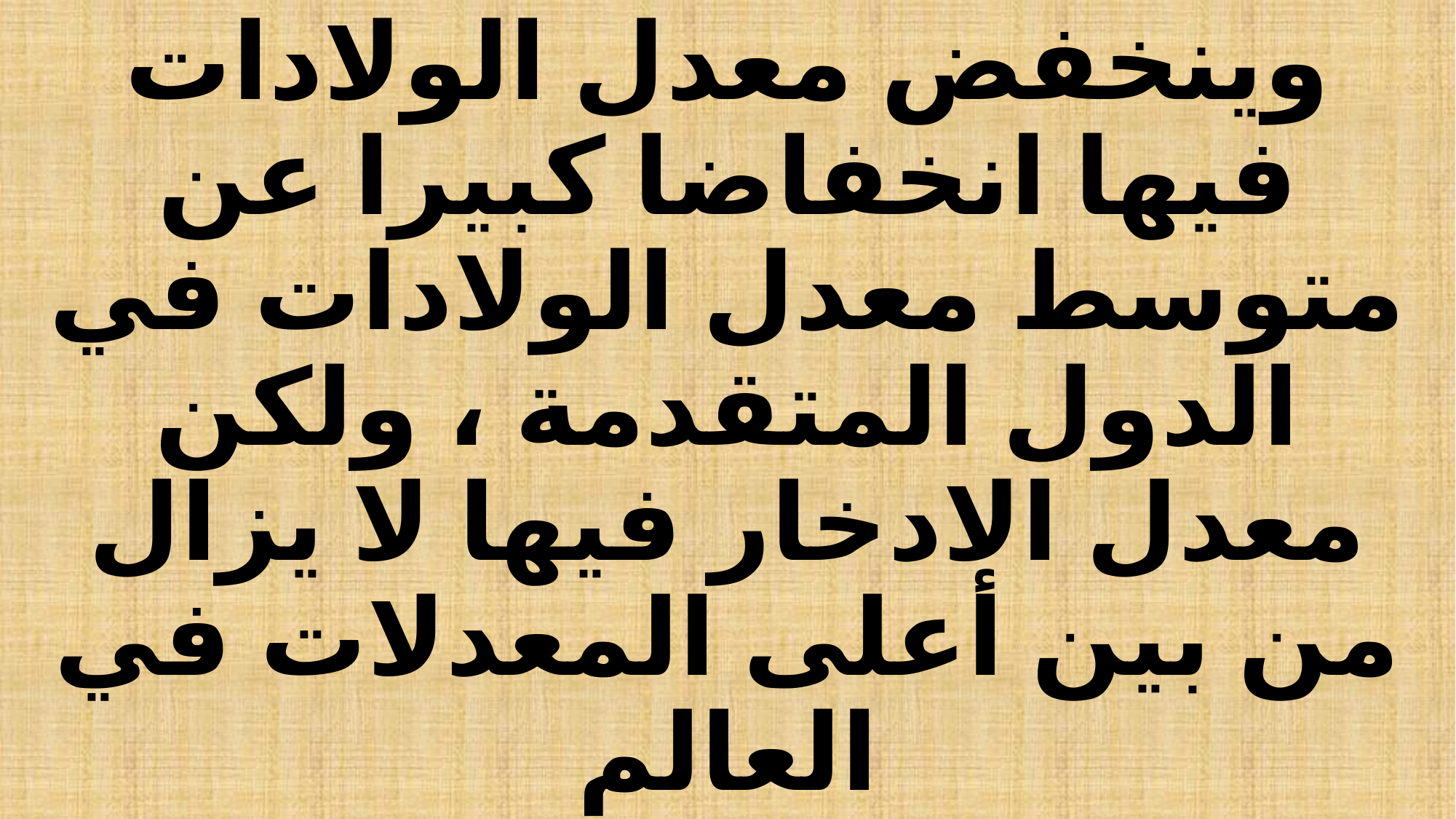

# وينخفض معدل الولادات فيها انخفاضا كبيرا عن متوسط معدل الولادات في الدول المتقدمة ، ولكن معدل الادخار فيها لا يزال من بين أعلى المعدلات في العالم